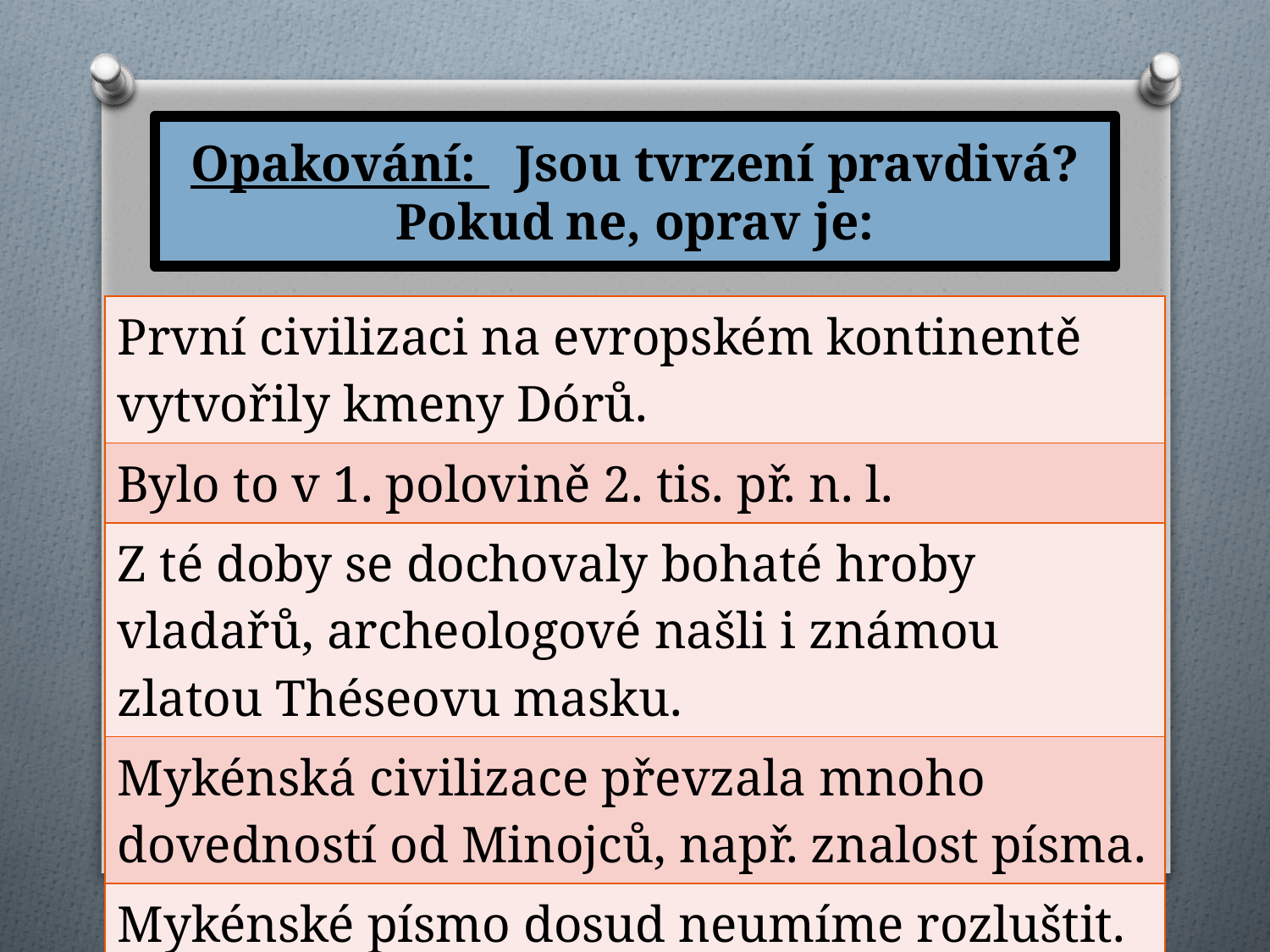

# Opakování:   Jsou tvrzení pravdivá? Pokud ne, oprav je:
| První civilizaci na evropském kontinentě vytvořily kmeny Dórů. |
| --- |
| Bylo to v 1. polovině 2. tis. př. n. l. |
| Z té doby se dochovaly bohaté hroby vladařů, archeologové našli i známou zlatou Théseovu masku. |
| Mykénská civilizace převzala mnoho dovedností od Minojců, např. znalost písma. |
| Mykénské písmo dosud neumíme rozluštit. |